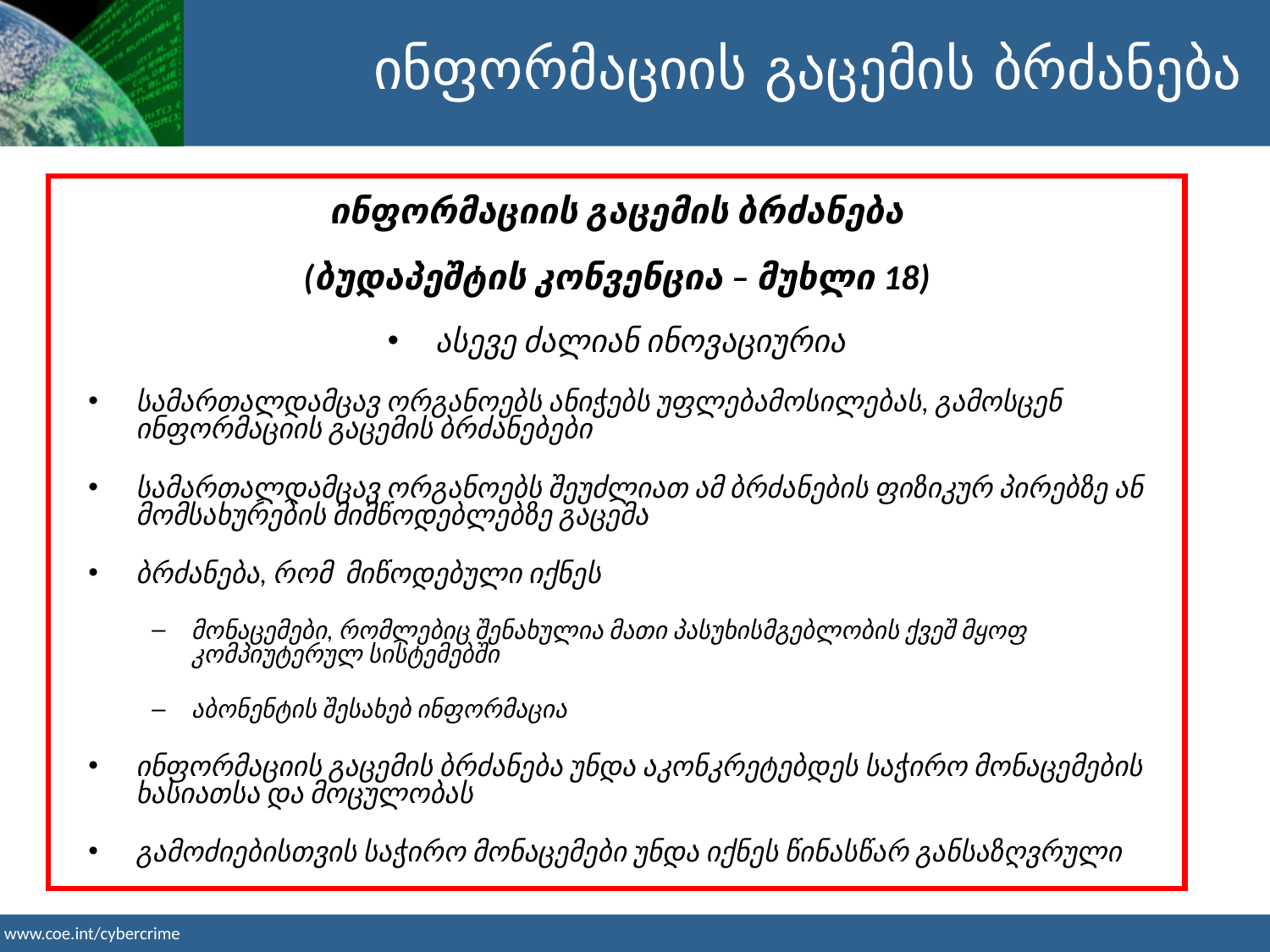

ინფორმაციის გაცემის ბრძანება
ინფორმაციის გაცემის ბრძანება
(ბუდაპეშტის კონვენცია – მუხლი 18)
ასევე ძალიან ინოვაციურია
სამართალდამცავ ორგანოებს ანიჭებს უფლებამოსილებას, გამოსცენ ინფორმაციის გაცემის ბრძანებები
სამართალდამცავ ორგანოებს შეუძლიათ ამ ბრძანების ფიზიკურ პირებზე ან მომსახურების მიმწოდებლებზე გაცემა
ბრძანება, რომ  მიწოდებული იქნეს
მონაცემები, რომლებიც შენახულია მათი პასუხისმგებლობის ქვეშ მყოფ კომპიუტერულ სისტემებში
აბონენტის შესახებ ინფორმაცია
ინფორმაციის გაცემის ბრძანება უნდა აკონკრეტებდეს საჭირო მონაცემების ხასიათსა და მოცულობას
გამოძიებისთვის საჭირო მონაცემები უნდა იქნეს წინასწარ განსაზღვრული